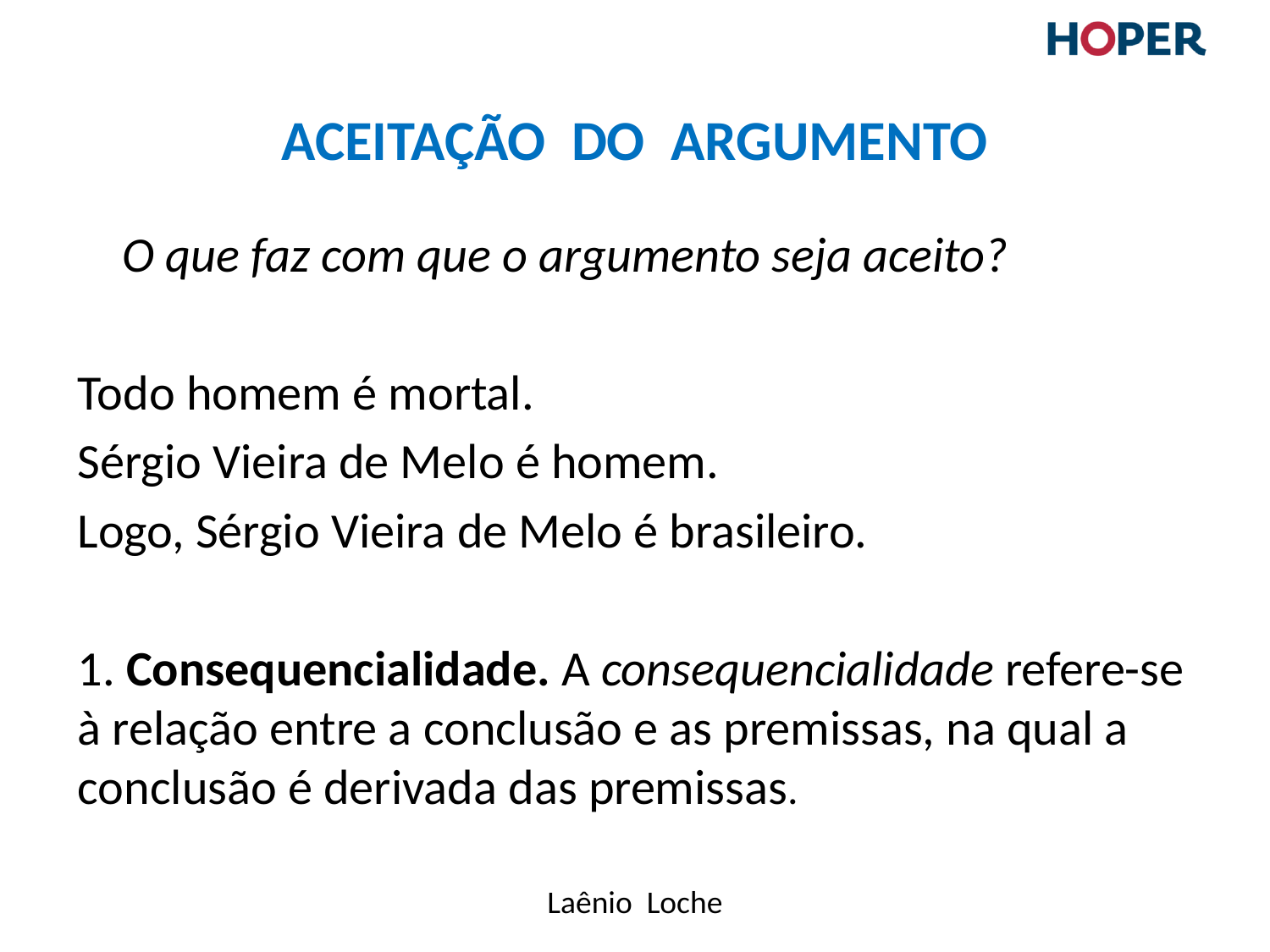

# Aceitação  do  argumento
    O que faz com que o argumento seja aceito?

Todo homem é mortal.
Sérgio Vieira de Melo é homem.
Logo, Sérgio Vieira de Melo é brasileiro.

1. Consequencialidade. A consequencialidade refere-se à relação entre a conclusão e as premissas, na qual a conclusão é derivada das premissas.